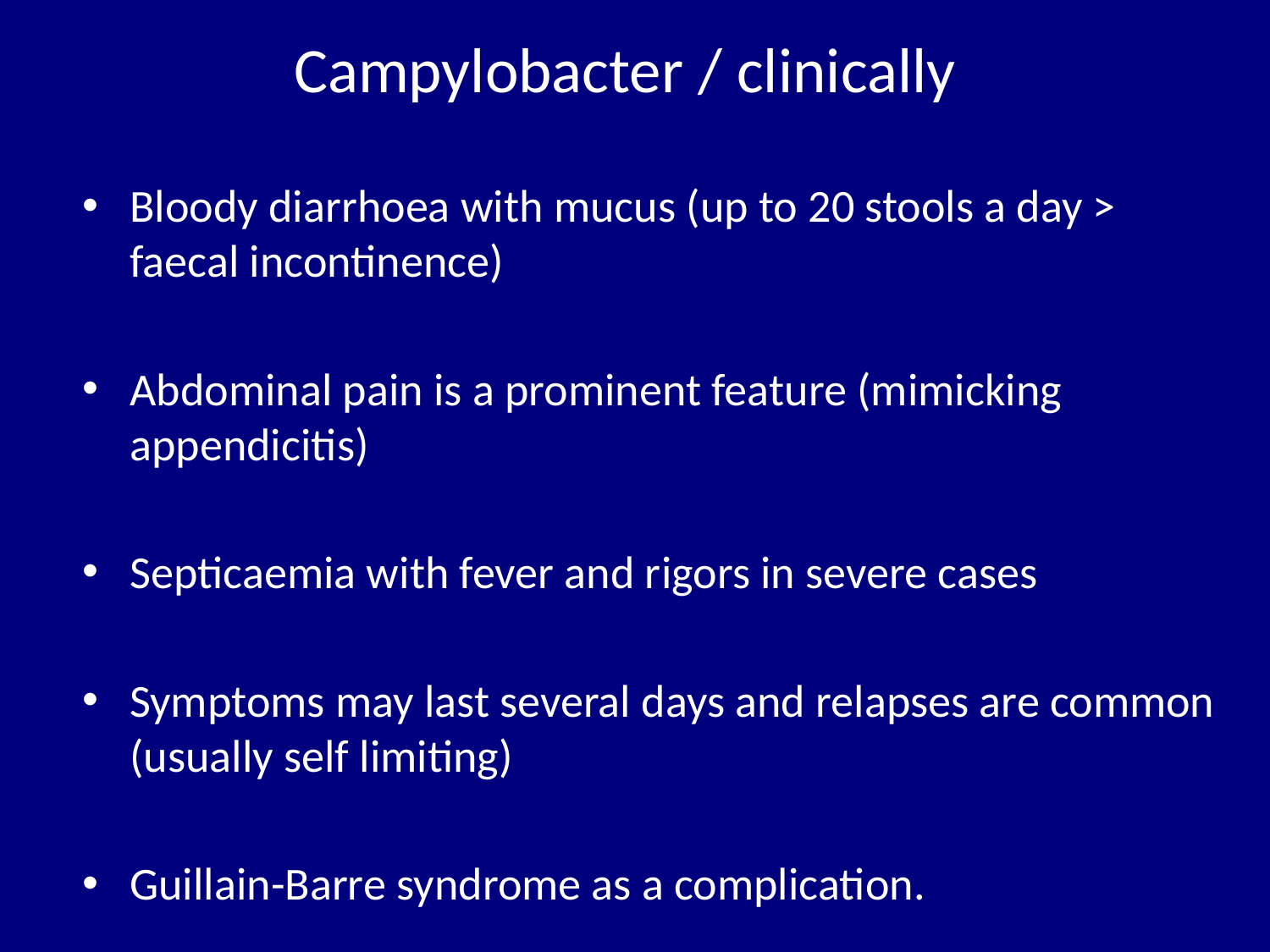

# Campylobacter / clinically

Bloody diarrhoea with mucus (up to 20 stools a day > faecal incontinence)

Abdominal pain is a prominent feature (mimicking appendicitis)

Septicaemia with fever and rigors in severe cases

Symptoms may last several days and relapses are common (usually self limiting)

Guillain-Barre syndrome as a complication.